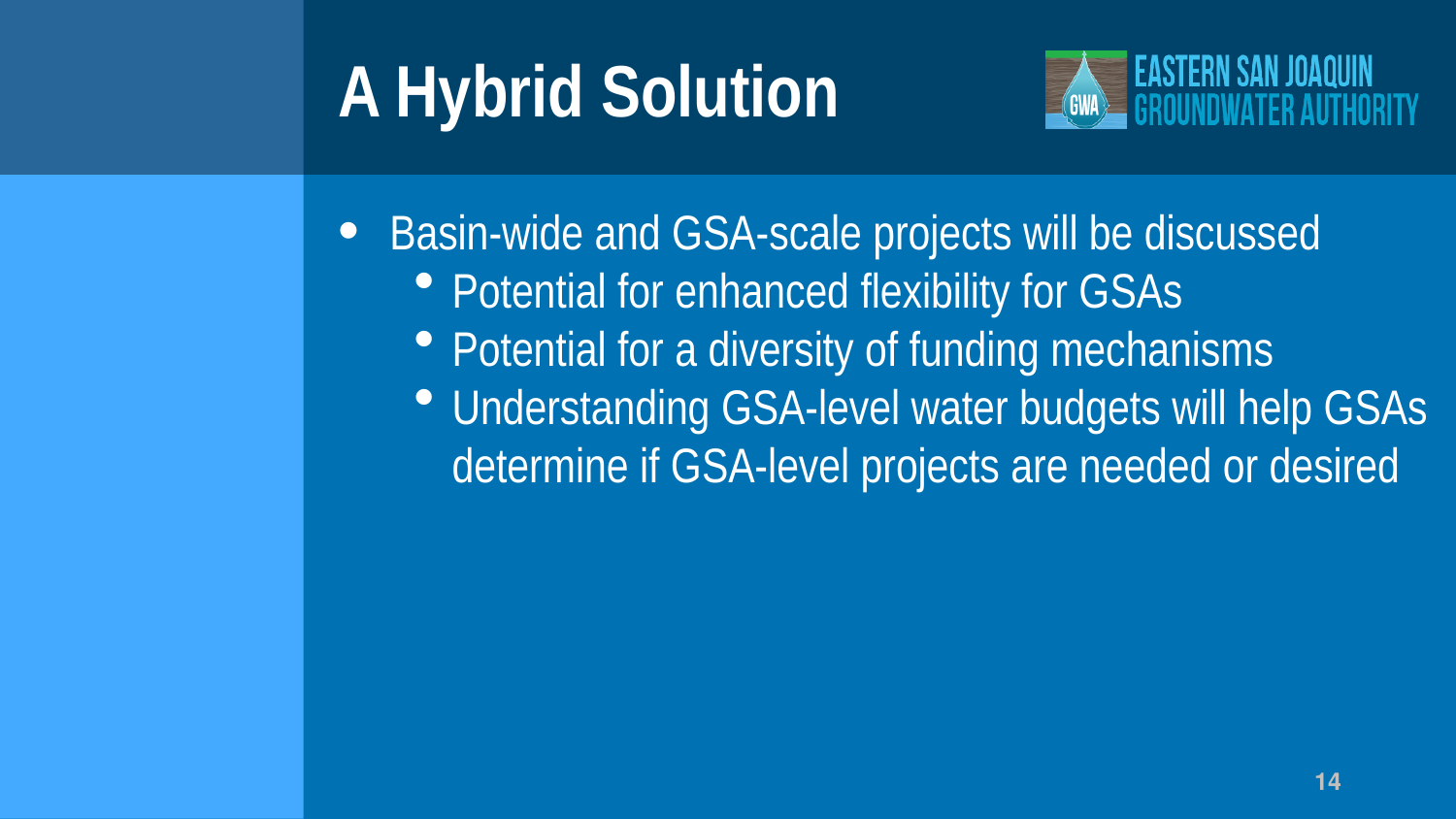

# A Hybrid Solution
Basin-wide and GSA-scale projects will be discussed
Potential for enhanced flexibility for GSAs
Potential for a diversity of funding mechanisms
Understanding GSA-level water budgets will help GSAs determine if GSA-level projects are needed or desired

14